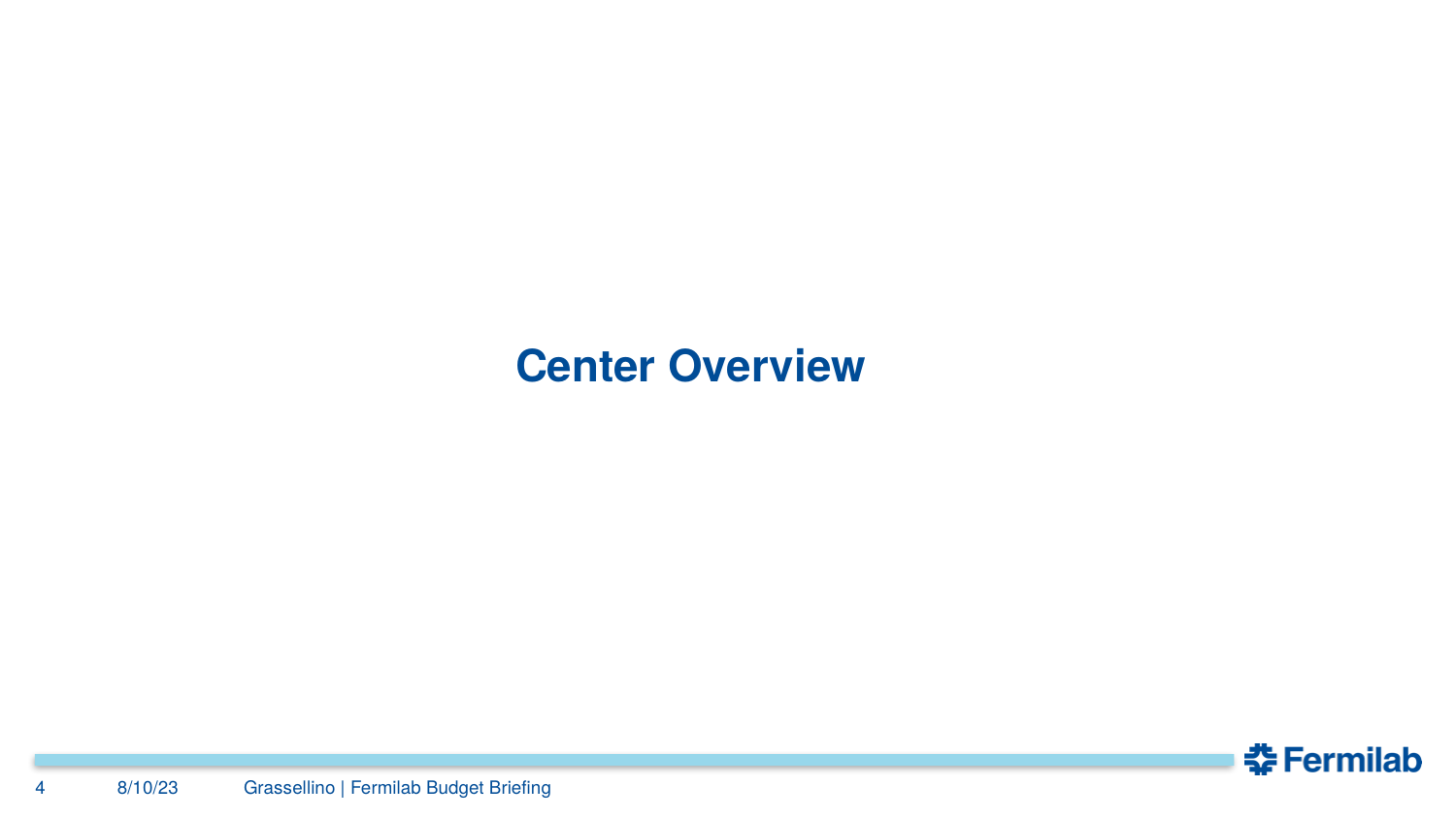

# Center Overview
4
8/10/23
Grassellino | Fermilab Budget Briefing